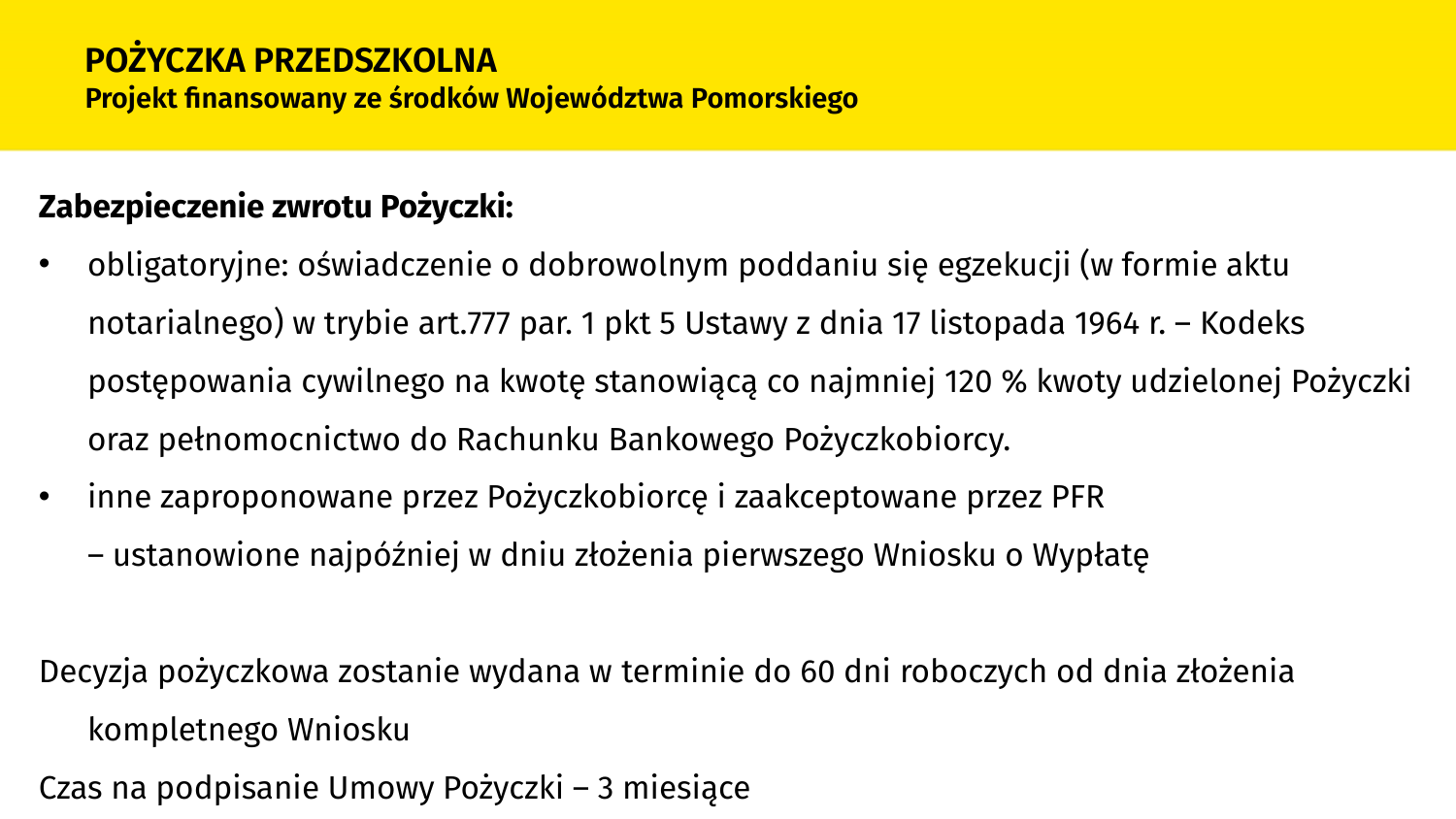

# POŻYCZKA PRZEDSZKOLNA Projekt finansowany ze środków Województwa Pomorskiego
Zabezpieczenie zwrotu Pożyczki:
obligatoryjne: oświadczenie o dobrowolnym poddaniu się egzekucji (w formie aktu notarialnego) w trybie art.777 par. 1 pkt 5 Ustawy z dnia 17 listopada 1964 r. – Kodeks postępowania cywilnego na kwotę stanowiącą co najmniej 120 % kwoty udzielonej Pożyczki oraz pełnomocnictwo do Rachunku Bankowego Pożyczkobiorcy.
inne zaproponowane przez Pożyczkobiorcę i zaakceptowane przez PFR
– ustanowione najpóźniej w dniu złożenia pierwszego Wniosku o Wypłatę

Decyzja pożyczkowa zostanie wydana w terminie do 60 dni roboczych od dnia złożenia kompletnego Wniosku
Czas na podpisanie Umowy Pożyczki – 3 miesiące